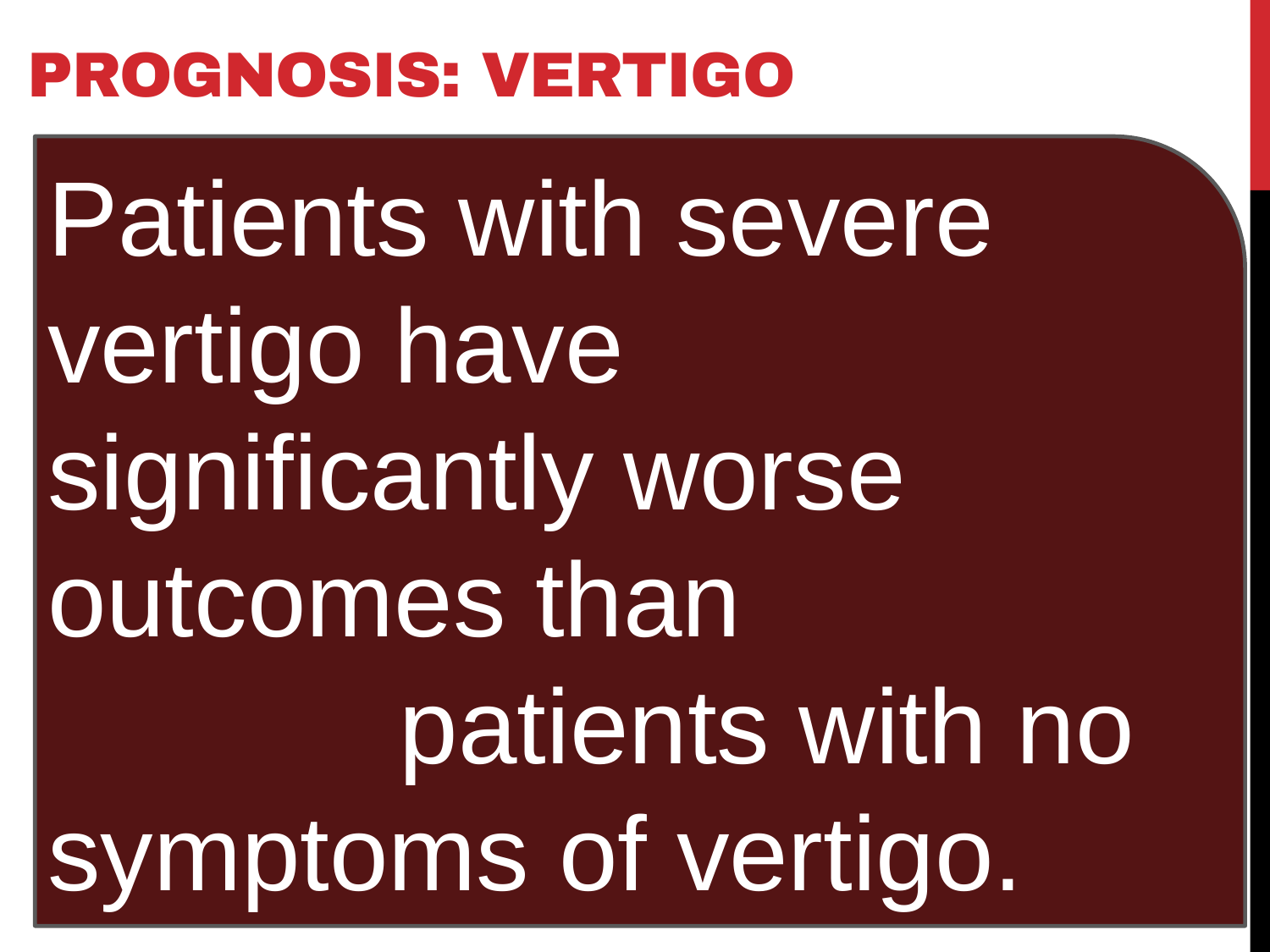

# Prognosis: Vertigo

Patients with severe vertigo have significantly worse outcomes than                            patients with no symptoms of vertigo.